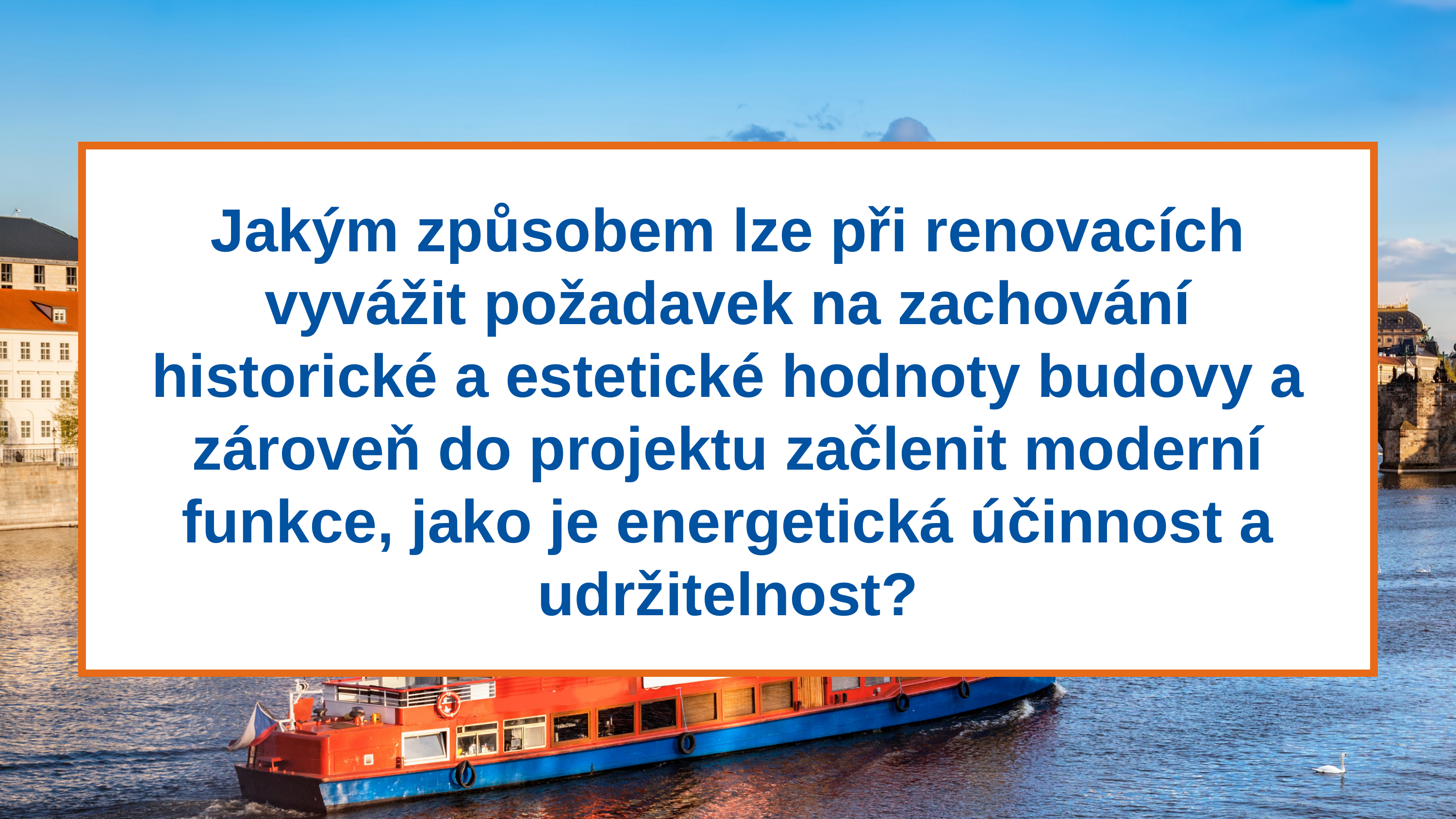

Jakým způsobem lze při renovacích vyvážit požadavek na zachování historické a estetické hodnoty budovy a zároveň do projektu začlenit moderní funkce, jako je energetická účinnost a udržitelnost?